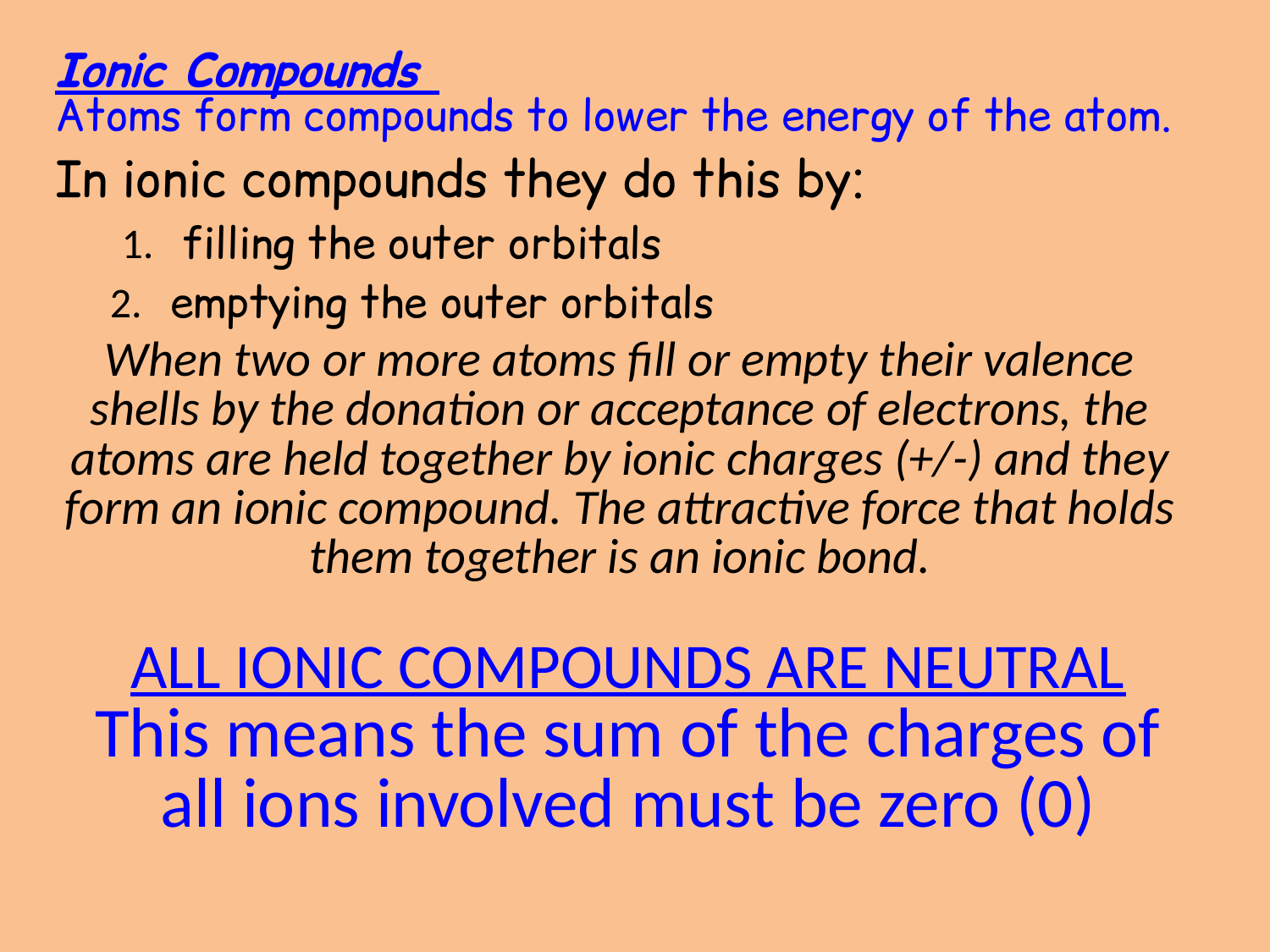

| Atoms form compounds to lower the energy of the atom. In ionic compounds they do this by: 1. filling the outer orbitals 2. emptying the outer orbitals |
| --- |
|  |
| Ionic Compounds |
| --- |
| When two or more atoms fill or empty their valence shells by the donation or acceptance of electrons, the atoms are held together by ionic charges (+/-) and they form an ionic compound. The attractive force that holds them together is an ionic bond. |
| --- |
| ALL IONIC COMPOUNDS ARE NEUTRAL This means the sum of the charges of all ions involved must be zero (0) |
| --- |